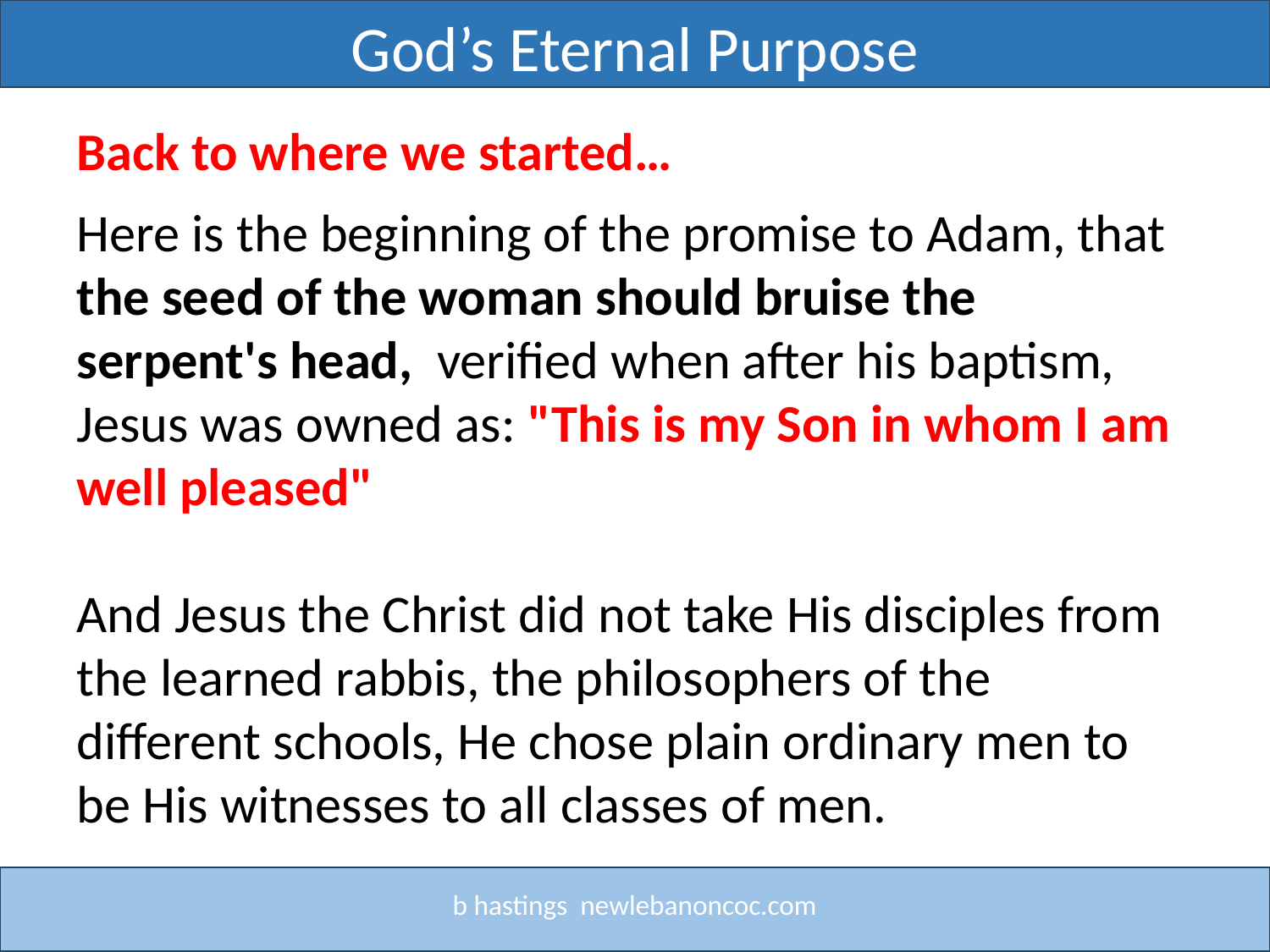

God’s Eternal Purpose
Title

Back to where we started…
Here is the beginning of the promise to Adam, that the seed of the woman should bruise the serpent's head,  verified when after his baptism, Jesus was owned as: "This is my Son in whom I am well pleased"

And Jesus the Christ did not take His disciples from the learned rabbis, the philosophers of the different schools, He chose plain ordinary men to be His witnesses to all classes of men.

b hastings  newlebanoncoc.com